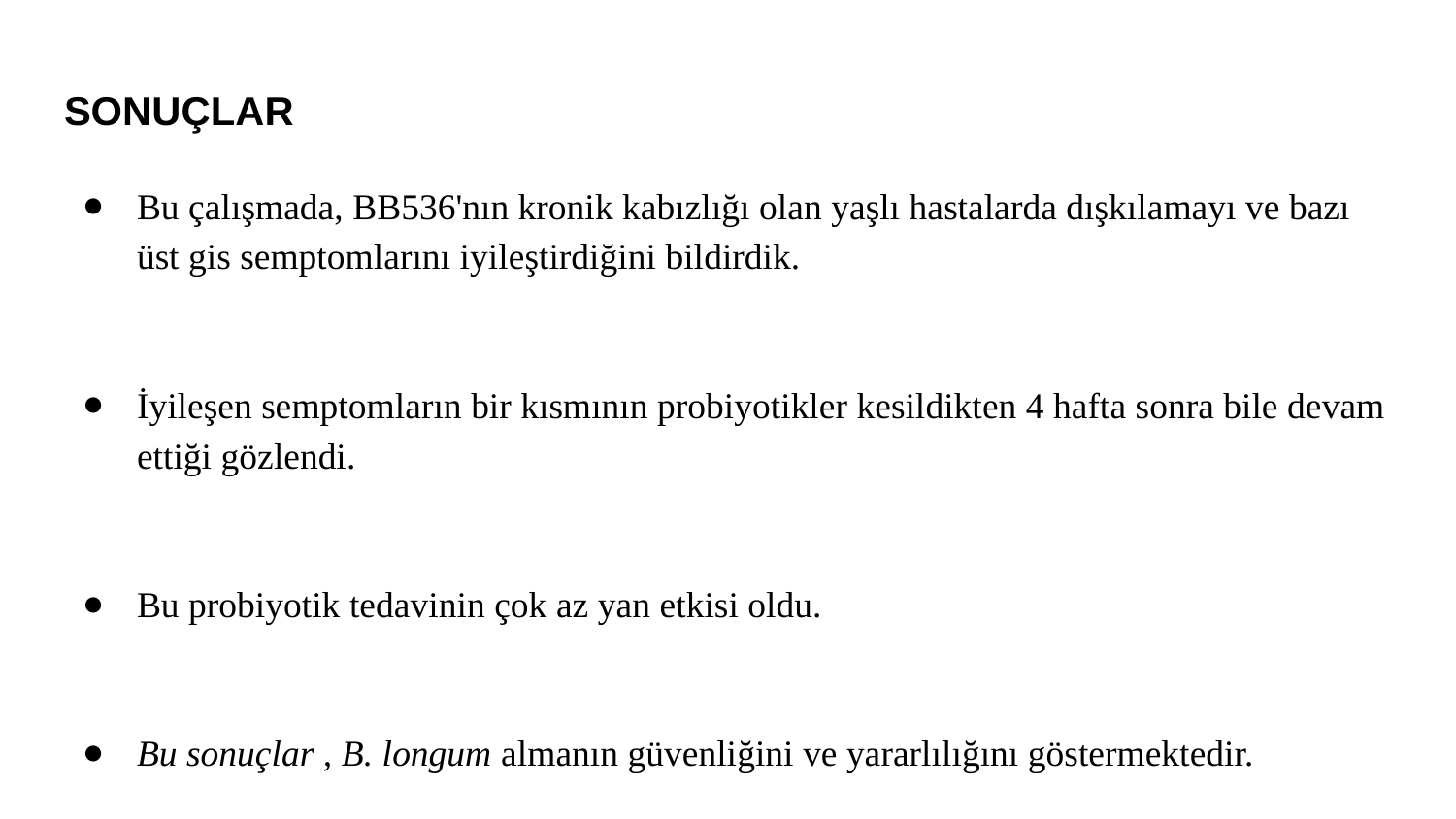

# SONUÇLAR
Bu çalışmada, BB536'nın kronik kabızlığı olan yaşlı hastalarda dışkılamayı ve bazı üst gis semptomlarını iyileştirdiğini bildirdik.

İyileşen semptomların bir kısmının probiyotikler kesildikten 4 hafta sonra bile devam ettiği gözlendi.

Bu probiyotik tedavinin çok az yan etkisi oldu.

Bu sonuçlar , B. longum almanın güvenliğini ve yararlılığını göstermektedir.